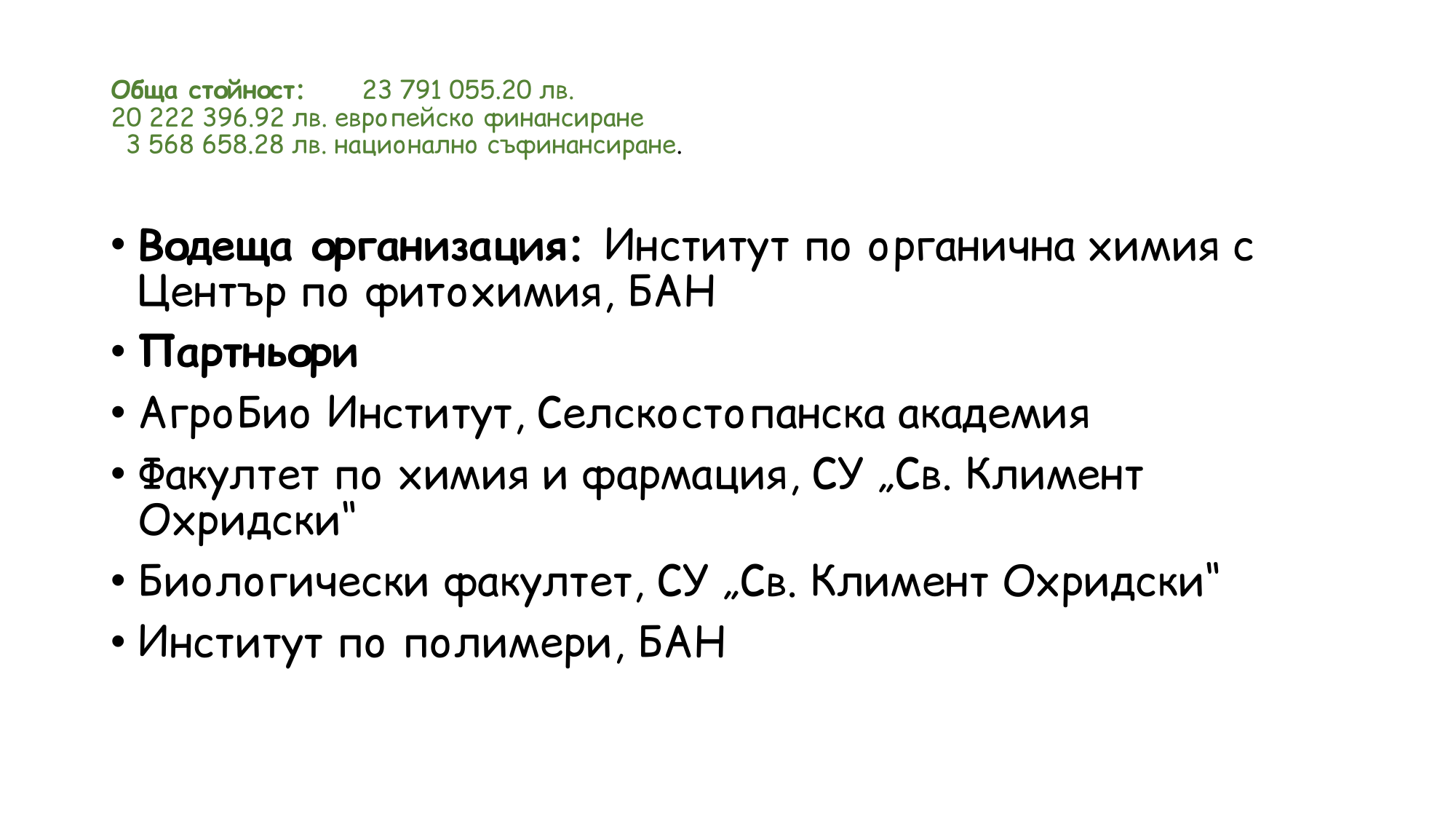

# Обща стойност: 	23 791 055.20 лв. 20 222 396.92 лв. европейско финансиране 3 568 658.28 лв. национално съфинансиране.
Водеща организация: Институт по органична химия с Център по фитохимия, БАН
Партньори
АгроБио Институт, Селскостопанска академия
Факултет по химия и фармация, СУ „Св. Климент Охридски“
Биологически факултет, СУ „Св. Климент Охридски“
Институт по полимери, БАН